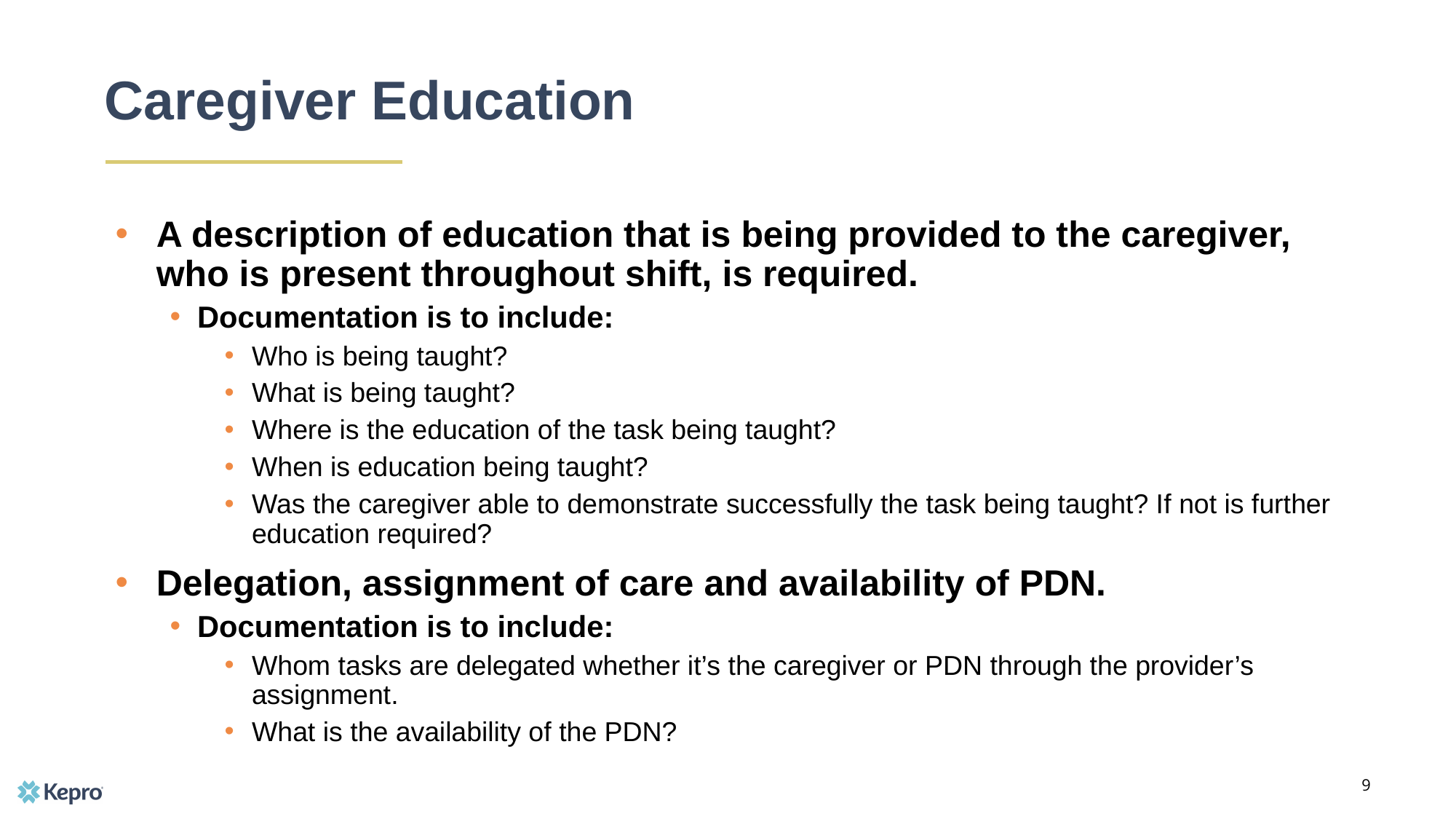

# Caregiver Education
A description of education that is being provided to the caregiver, who is present throughout shift, is required.
Documentation is to include:
Who is being taught?
What is being taught?
Where is the education of the task being taught?
When is education being taught?
Was the caregiver able to demonstrate successfully the task being taught? If not is further education required?
Delegation, assignment of care and availability of PDN.
Documentation is to include:
Whom tasks are delegated whether it’s the caregiver or PDN through the provider’s assignment.
What is the availability of the PDN?

9